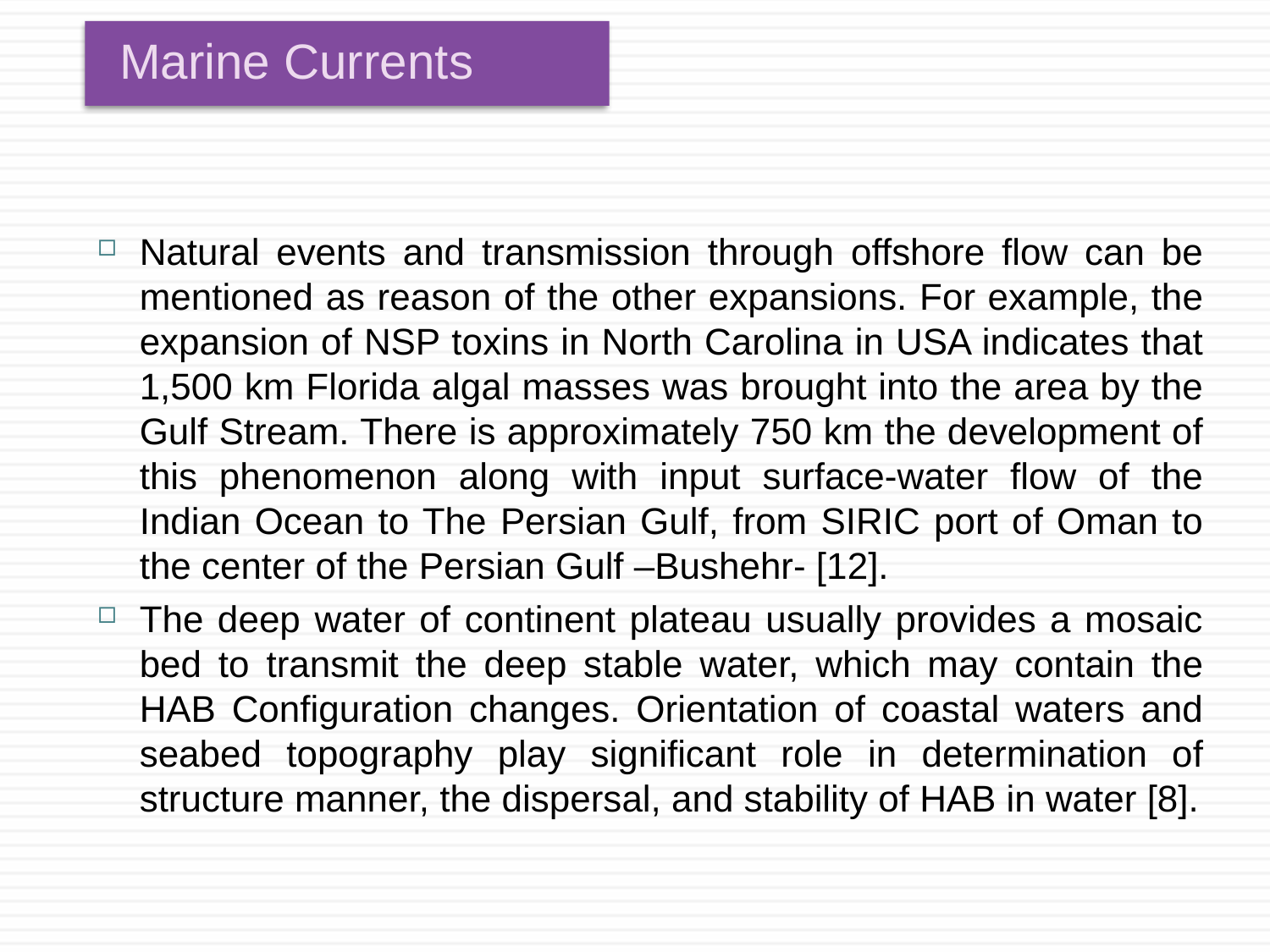

Marine Currents
Natural events and transmission through offshore flow can be mentioned as reason of the other expansions. For example, the expansion of NSP toxins in North Carolina in USA indicates that 1,500 km Florida algal masses was brought into the area by the Gulf Stream. There is approximately 750 km the development of this phenomenon along with input surface-water flow of the Indian Ocean to The Persian Gulf, from SIRIC port of Oman to the center of the Persian Gulf –Bushehr- [12].
The deep water of continent plateau usually provides a mosaic bed to transmit the deep stable water, which may contain the HAB Configuration changes. Orientation of coastal waters and seabed topography play significant role in determination of structure manner, the dispersal, and stability of HAB in water [8].